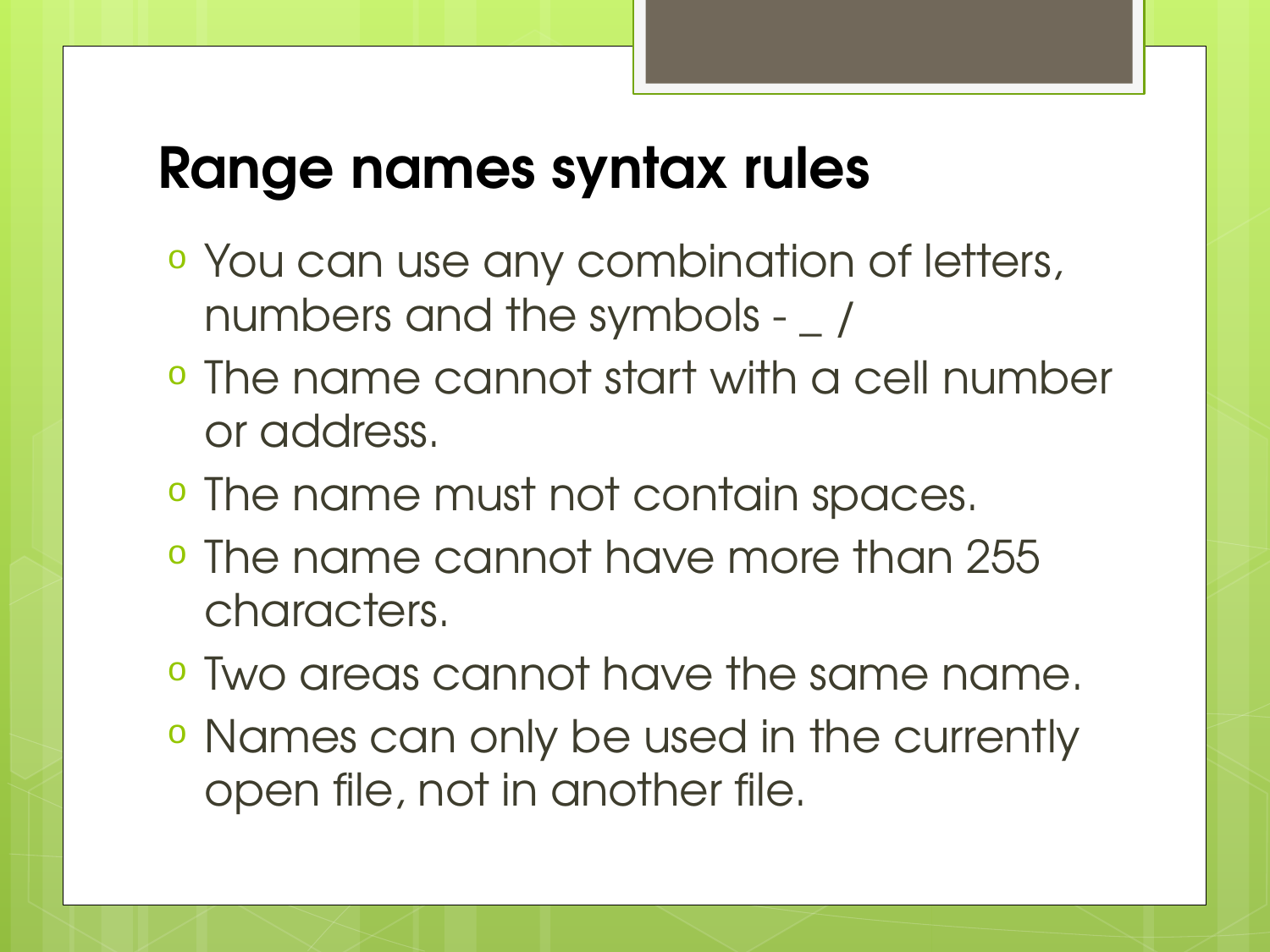

# Range names syntax rules
You can use any combination of letters, numbers and the symbols - _ /
The name cannot start with a cell number or address.
The name must not contain spaces.
The name cannot have more than 255 characters.
Two areas cannot have the same name.
Names can only be used in the currently open file, not in another file.